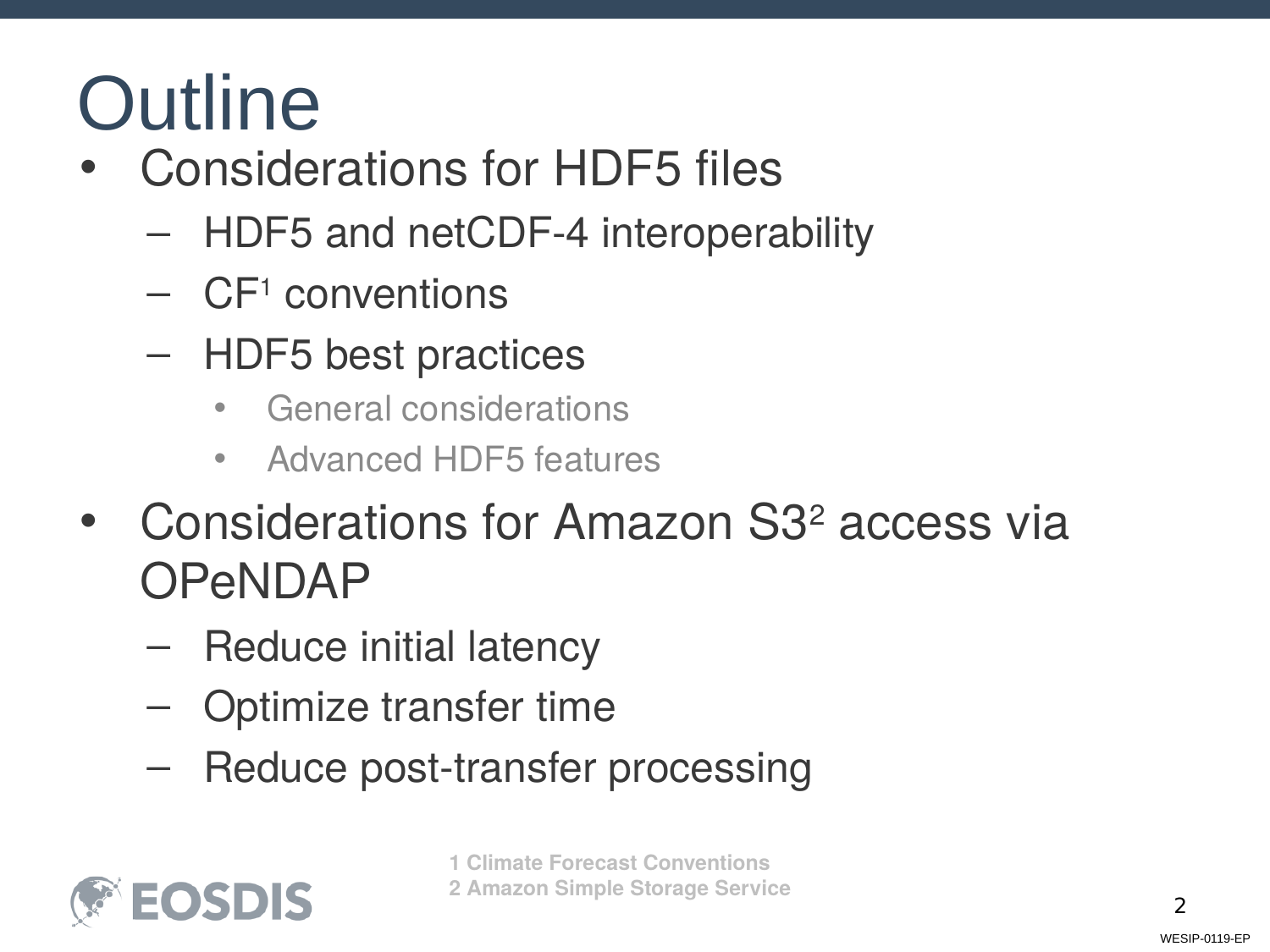

# Outline
Considerations for HDF5 files
HDF5 and netCDF-4 interoperability
CF1 conventions
HDF5 best practices
General considerations
Advanced HDF5 features
Considerations for Amazon S32 access via OPeNDAP
Reduce initial latency
Optimize transfer time
Reduce post-transfer processing

1 Climate Forecast Conventions
2 Amazon Simple Storage Service